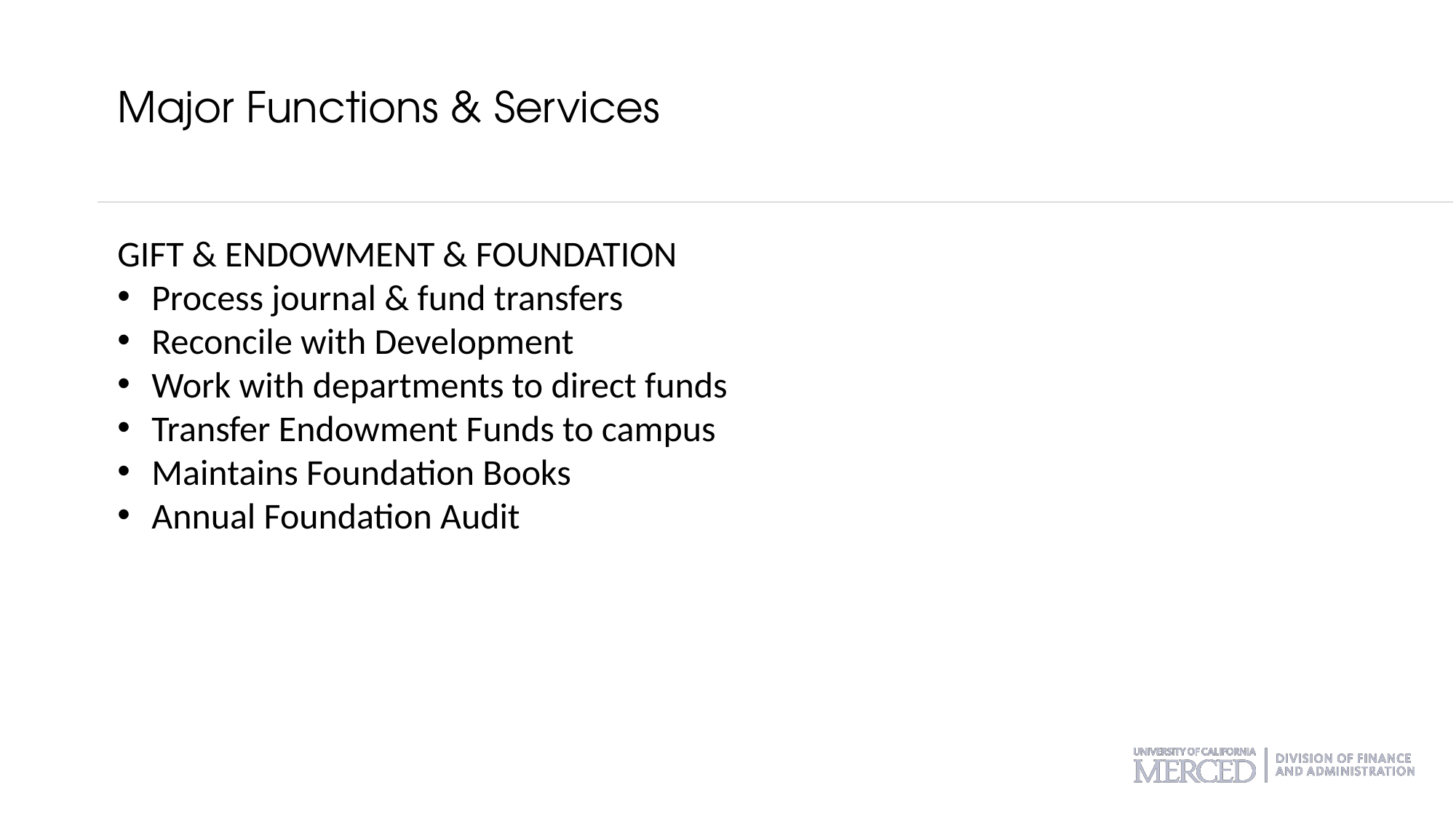

Major Functions & Services
GIFT & ENDOWMENT & FOUNDATION
Process journal & fund transfers
Reconcile with Development
Work with departments to direct funds
Transfer Endowment Funds to campus
Maintains Foundation Books
Annual Foundation Audit